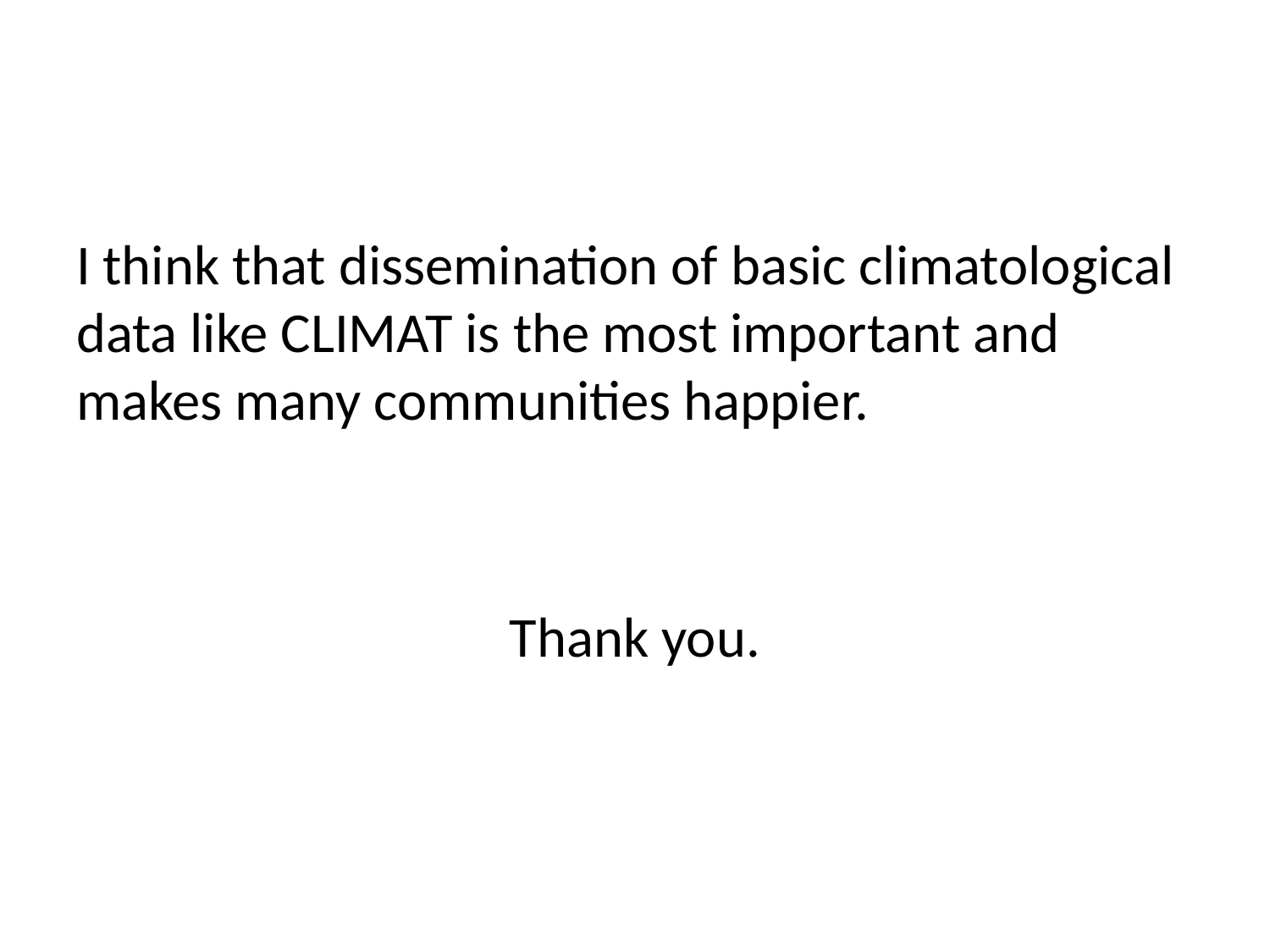

#
I think that dissemination of basic climatological data like CLIMAT is the most important and makes many communities happier.

Thank you.